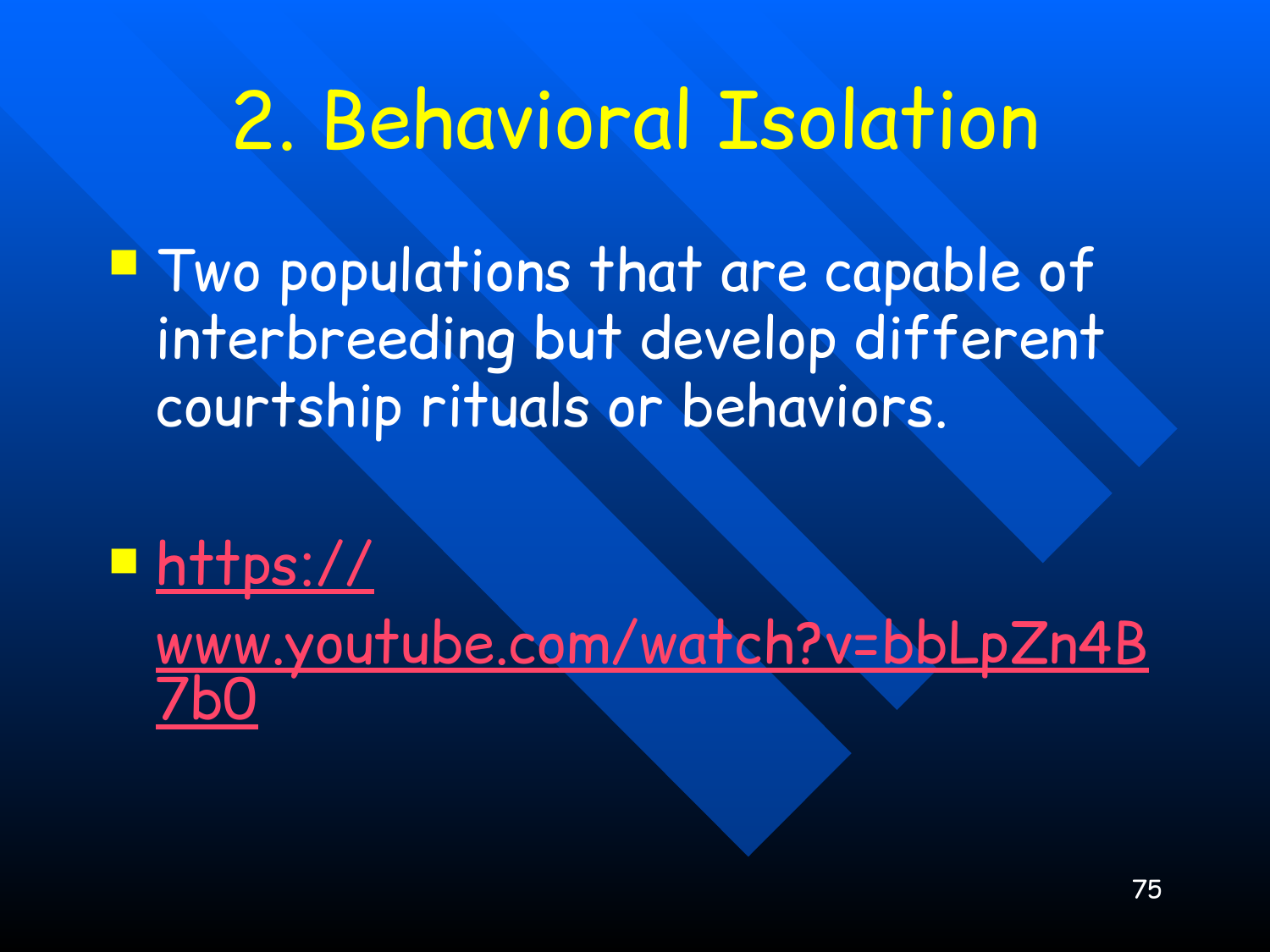

# 2. Behavioral Isolation
Two populations that are capable of interbreeding but develop different courtship rituals or behaviors.

https://www.youtube.com/watch?v=bbLpZn4B7b0

75